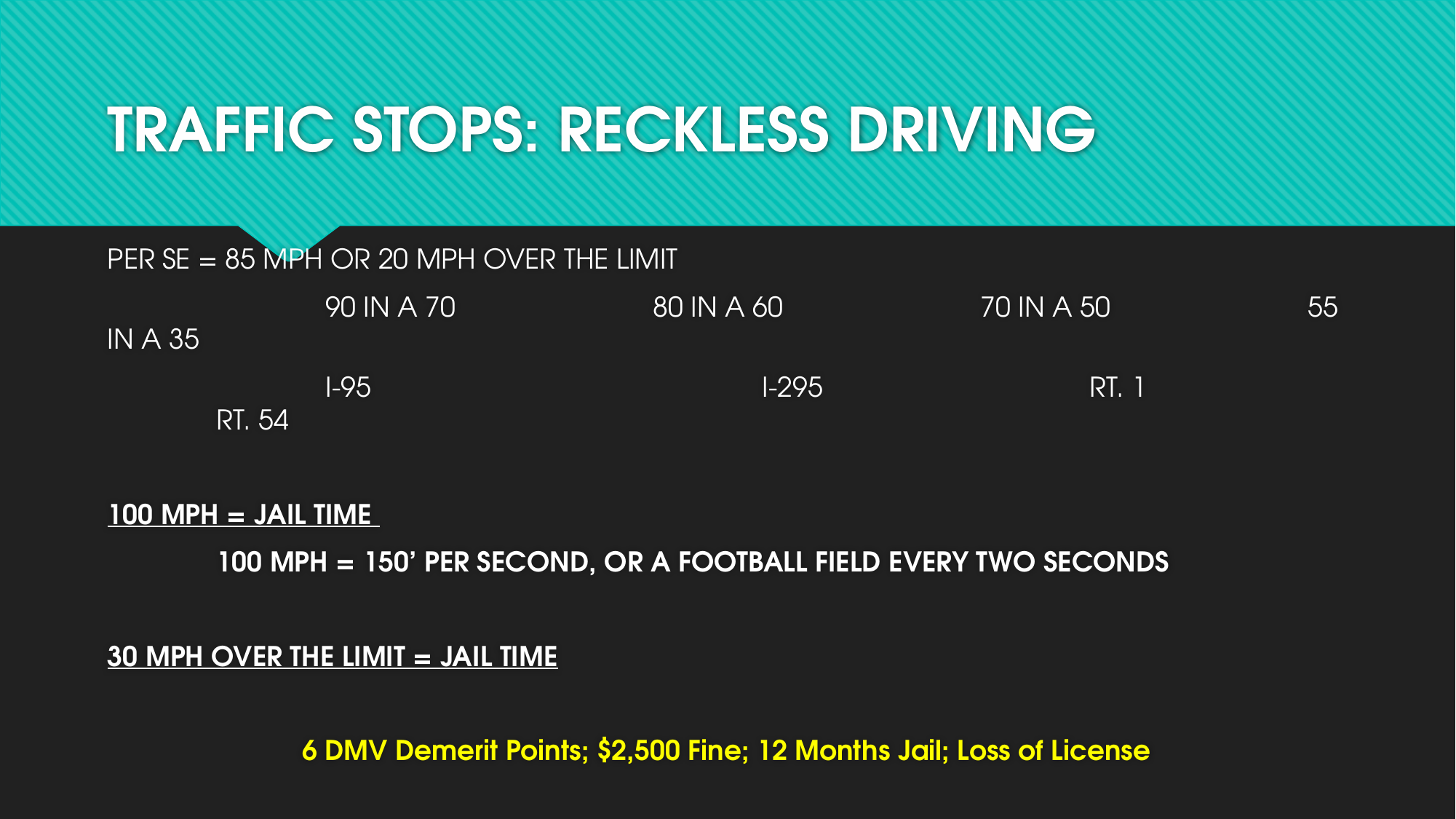

# TRAFFIC STOPS: RECKLESS DRIVING
PER SE = 85 MPH OR 20 MPH OVER THE LIMIT
		90 IN A 70		80 IN A 60		70 IN A 50		55 IN A 35
		I-95				I-295			RT. 1			RT. 54

100 MPH = JAIL TIME
	100 MPH = 150’ PER SECOND, OR A FOOTBALL FIELD EVERY TWO SECONDS

30 MPH OVER THE LIMIT = JAIL TIME

6 DMV Demerit Points; $2,500 Fine; 12 Months Jail; Loss of License